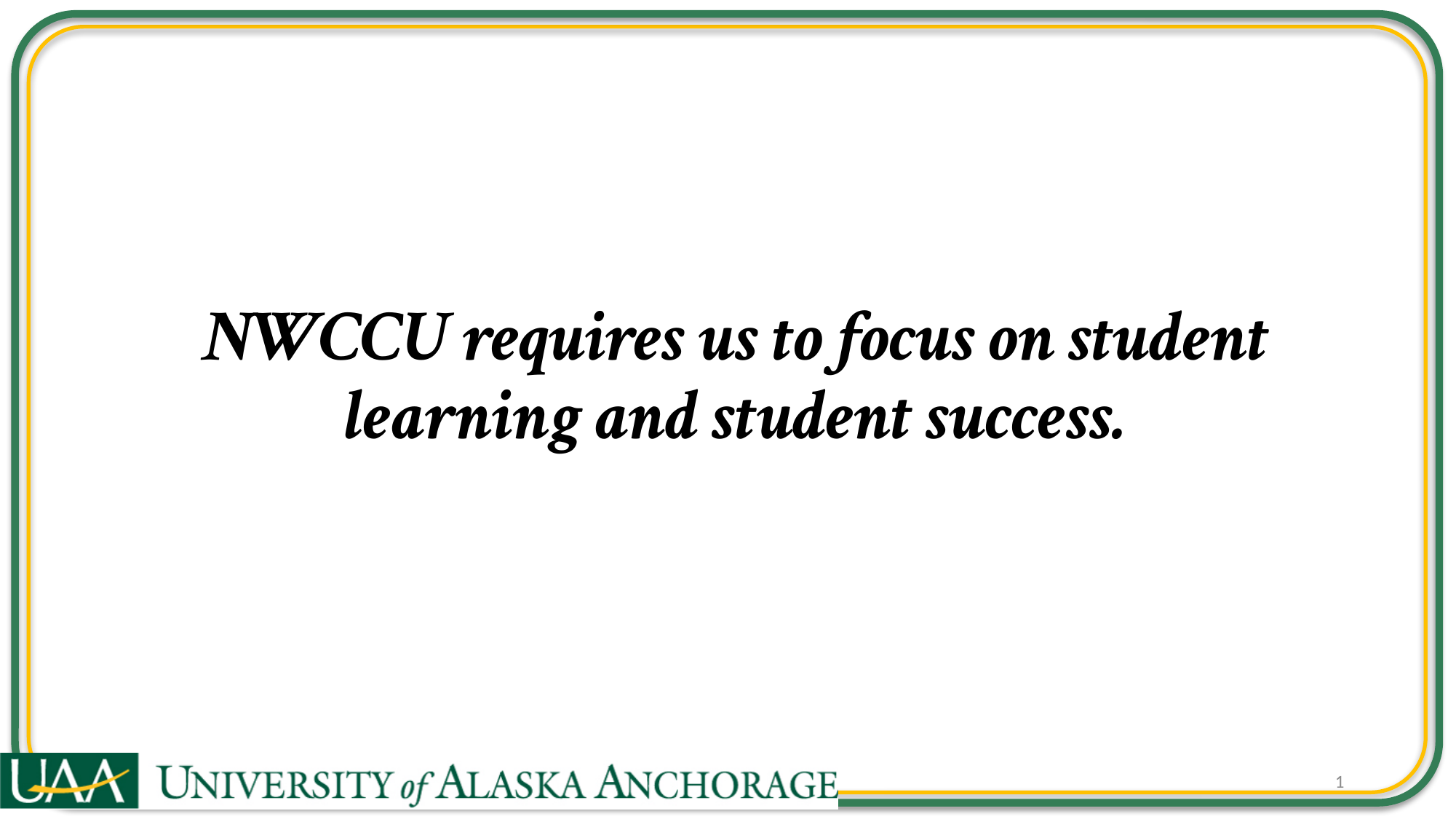

# NWCCU requires us to focus on student learning and student success.
1